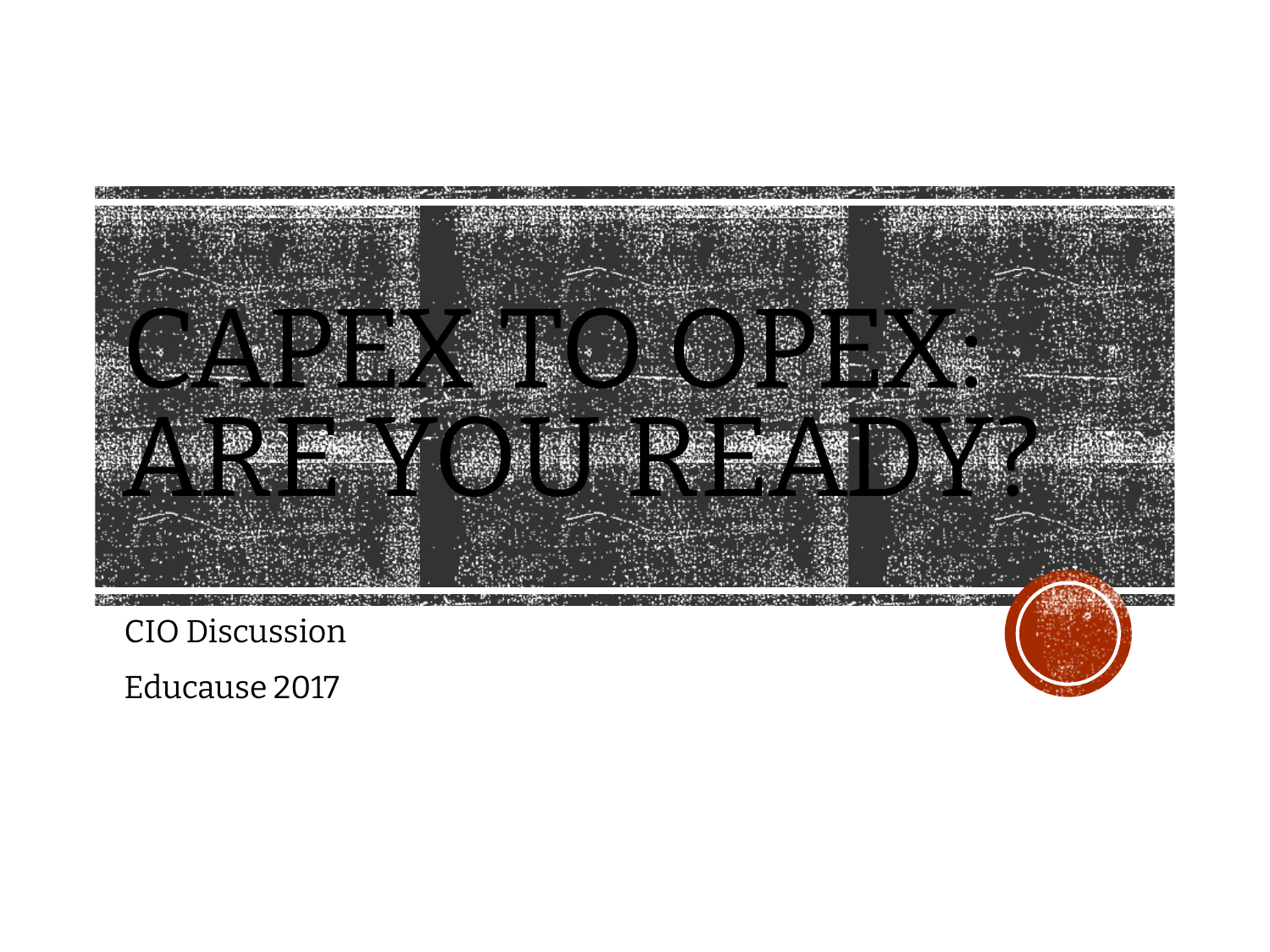

# Capex to Opex: Are You Ready?
CIO Discussion
Educause 2017